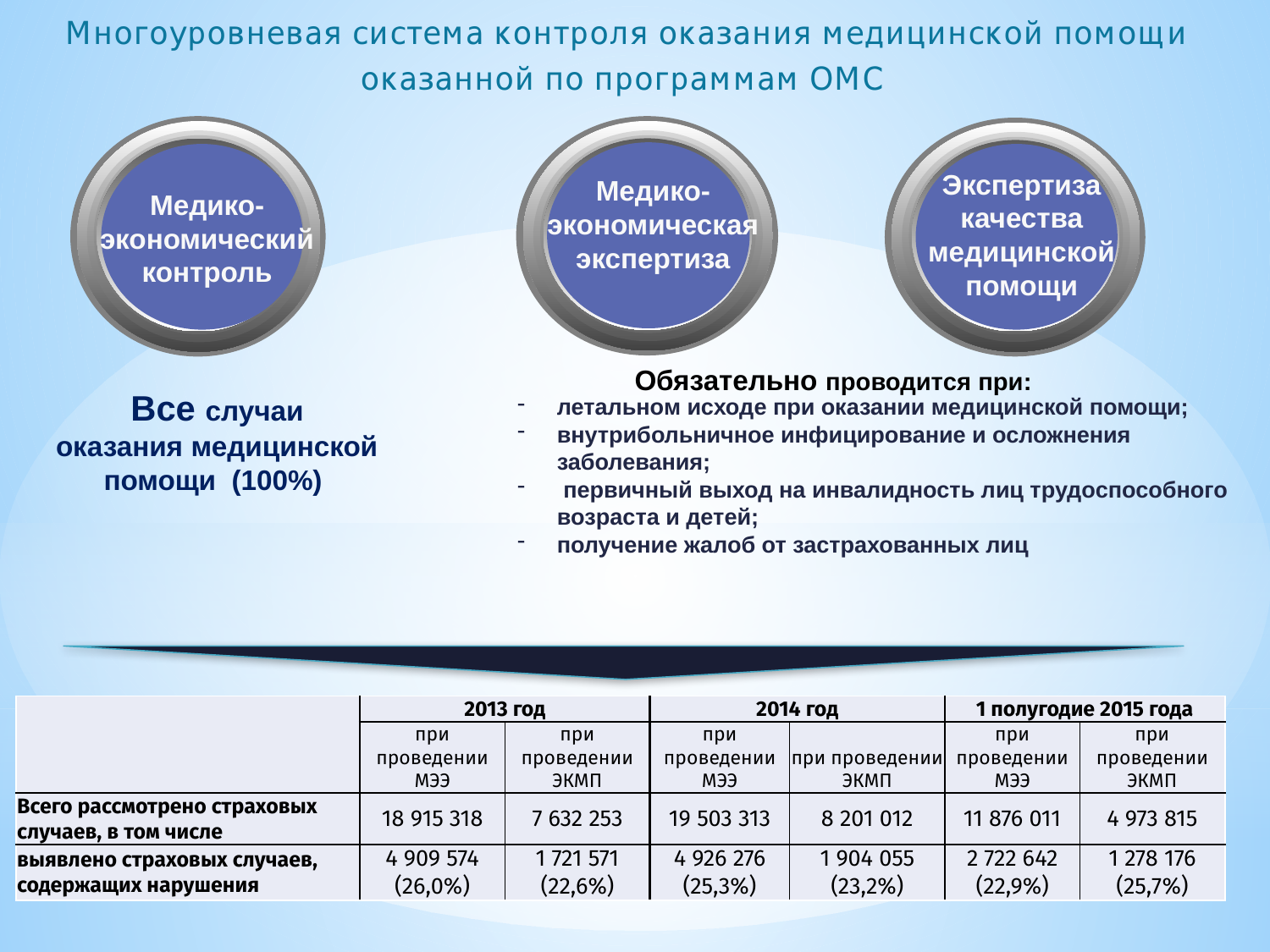

Многоуровневая система контроля оказания медицинской помощи оказанной по программам ОМС

Экспертиза качества медицинской помощи
Медико-экономическая экспертиза
Медико-экономический контроль
Обязательно проводится при:
Все случаи
оказания медицинской
помощи  (100%)
летальном исходе при оказании медицинской помощи;
внутрибольничное инфицирование и осложнения заболевания;
 первичный выход на инвалидность лиц трудоспособного возраста и детей;
получение жалоб от застрахованных лиц

|  | 2013 год |  | 2014 год |  | 1 полугодие 2015 года |  |
| --- | --- | --- | --- | --- | --- | --- |
|  | при проведении МЭЭ | при проведении ЭКМП | при проведении МЭЭ | при проведении ЭКМП | при проведении МЭЭ | при проведении ЭКМП |
| Всего рассмотрено страховых случаев, в том числе | 18 915 318 | 7 632 253 | 19 503 313 | 8 201 012 | 11 876 011 | 4 973 815 |
| выявлено страховых случаев, содержащих нарушения | 4 909 574 (26,0%) | 1 721 571 (22,6%) | 4 926 276 (25,3%) | 1 904 055 (23,2%) | 2 722 642 (22,9%) | 1 278 176 (25,7%) |
5